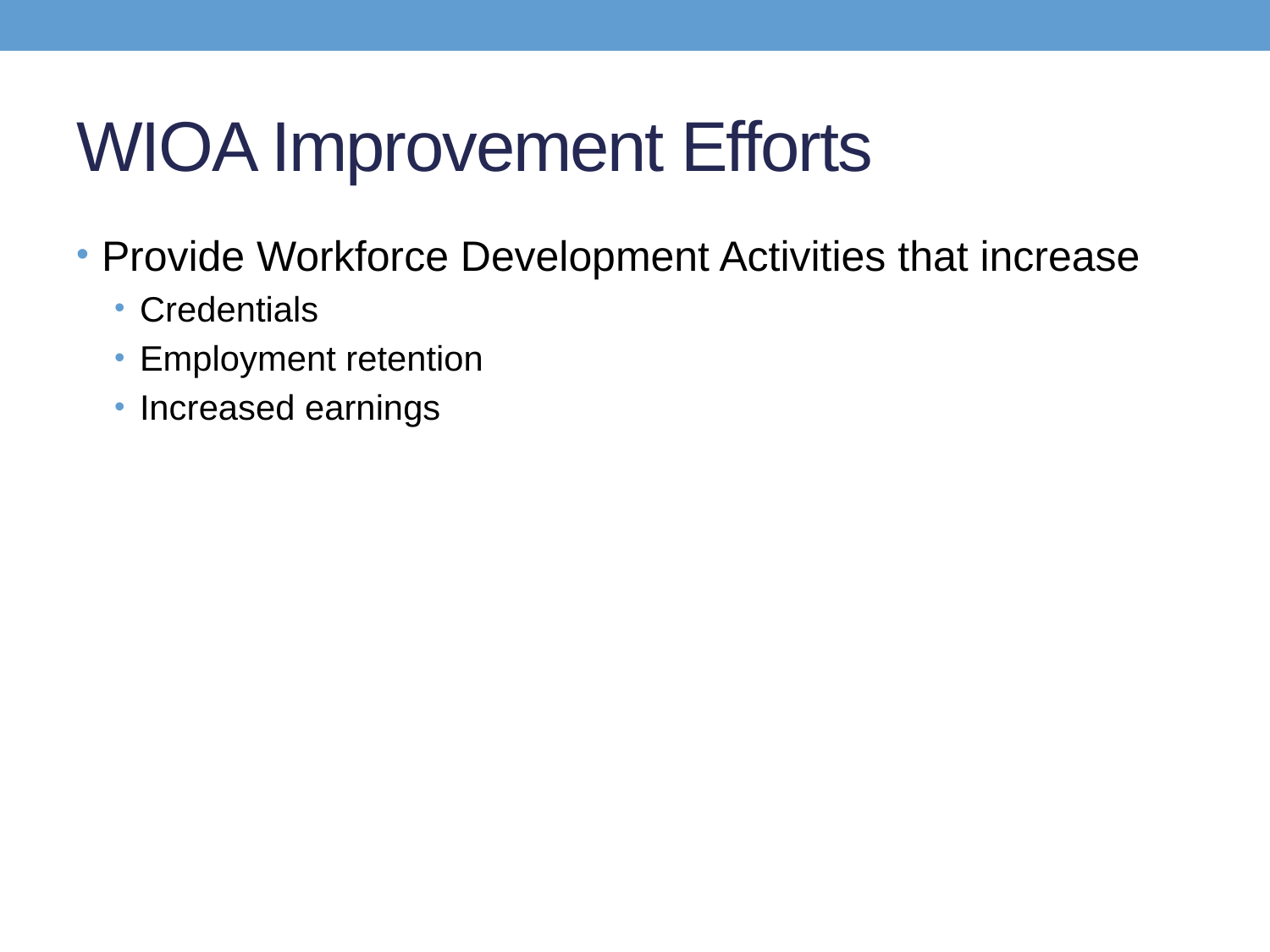

# WIOA Improvement Efforts
Provide Workforce Development Activities that increase
Credentials
Employment retention
Increased earnings